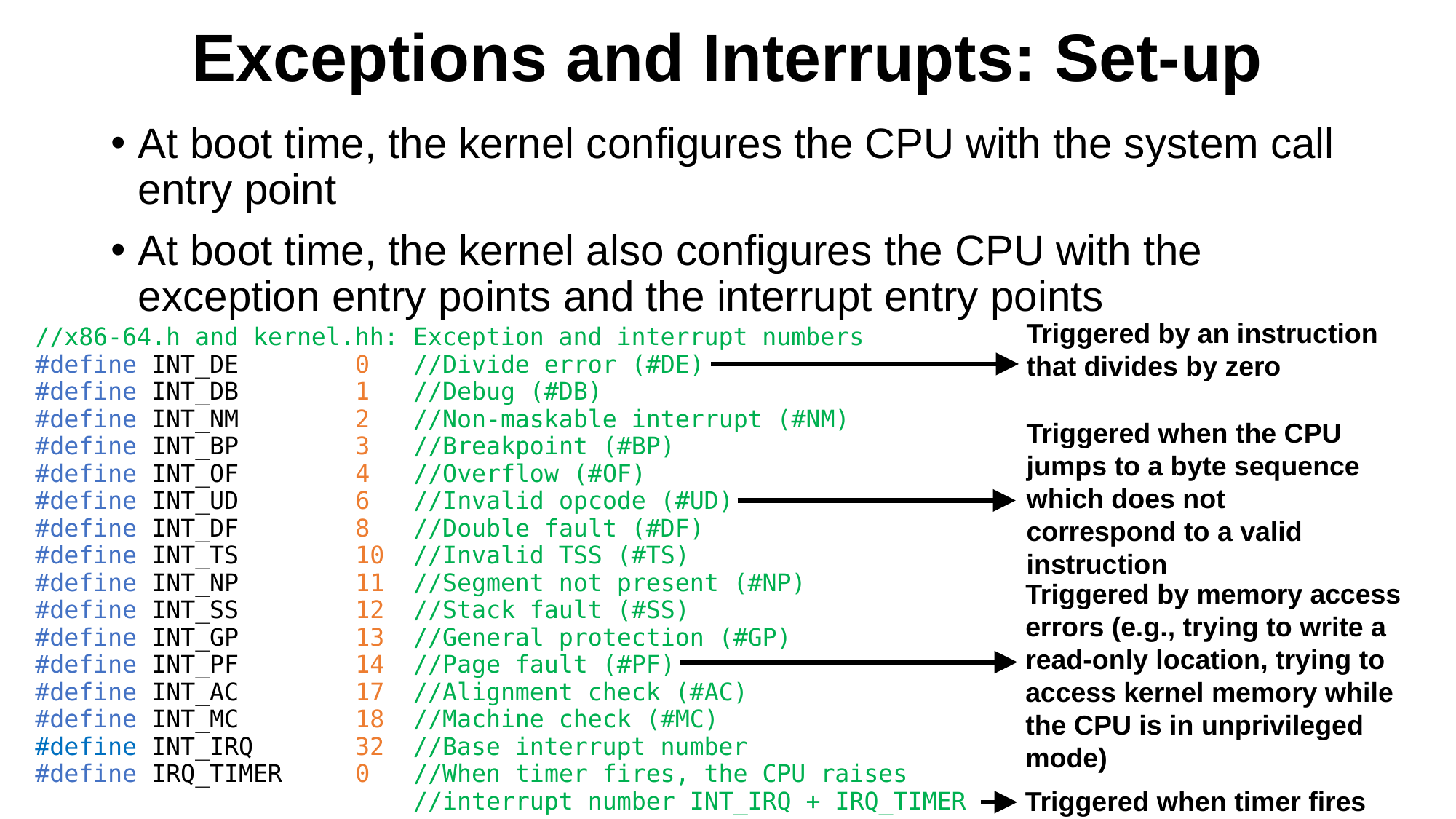

# Exceptions and Interrupts: Set-up
At boot time, the kernel configures the CPU with the system call entry point
At boot time, the kernel also configures the CPU with the exception entry points and the interrupt entry points
Triggered by an instruction that divides by zero
//x86-64.h and kernel.hh: Exception and interrupt numbers
#define INT_DE        0   //Divide error (#DE)
#define INT_DB        1   //Debug (#DB)
#define INT_NM        2   //Non-maskable interrupt (#NM)
#define INT_BP        3   //Breakpoint (#BP)
#define INT_OF        4   //Overflow (#OF)
#define INT_UD        6   //Invalid opcode (#UD)
#define INT_DF        8   //Double fault (#DF)
#define INT_TS        10  //Invalid TSS (#TS)
#define INT_NP        11  //Segment not present (#NP)
#define INT_SS        12  //Stack fault (#SS)
#define INT_GP        13  //General protection (#GP)
#define INT_PF        14  //Page fault (#PF)
#define INT_AC        17  //Alignment check (#AC)
#define INT_MC        18  //Machine check (#MC)
#define INT_IRQ       32  //Base interrupt number
#define IRQ_TIMER     0   //When timer fires, the CPU raises
                          //interrupt number INT_IRQ + IRQ_TIMER
Triggered when the CPU jumps to a byte sequence which does not correspond to a valid instruction
Triggered by memory access errors (e.g., trying to write a read-only location, trying to access kernel memory while the CPU is in unprivileged mode)
Triggered when timer fires